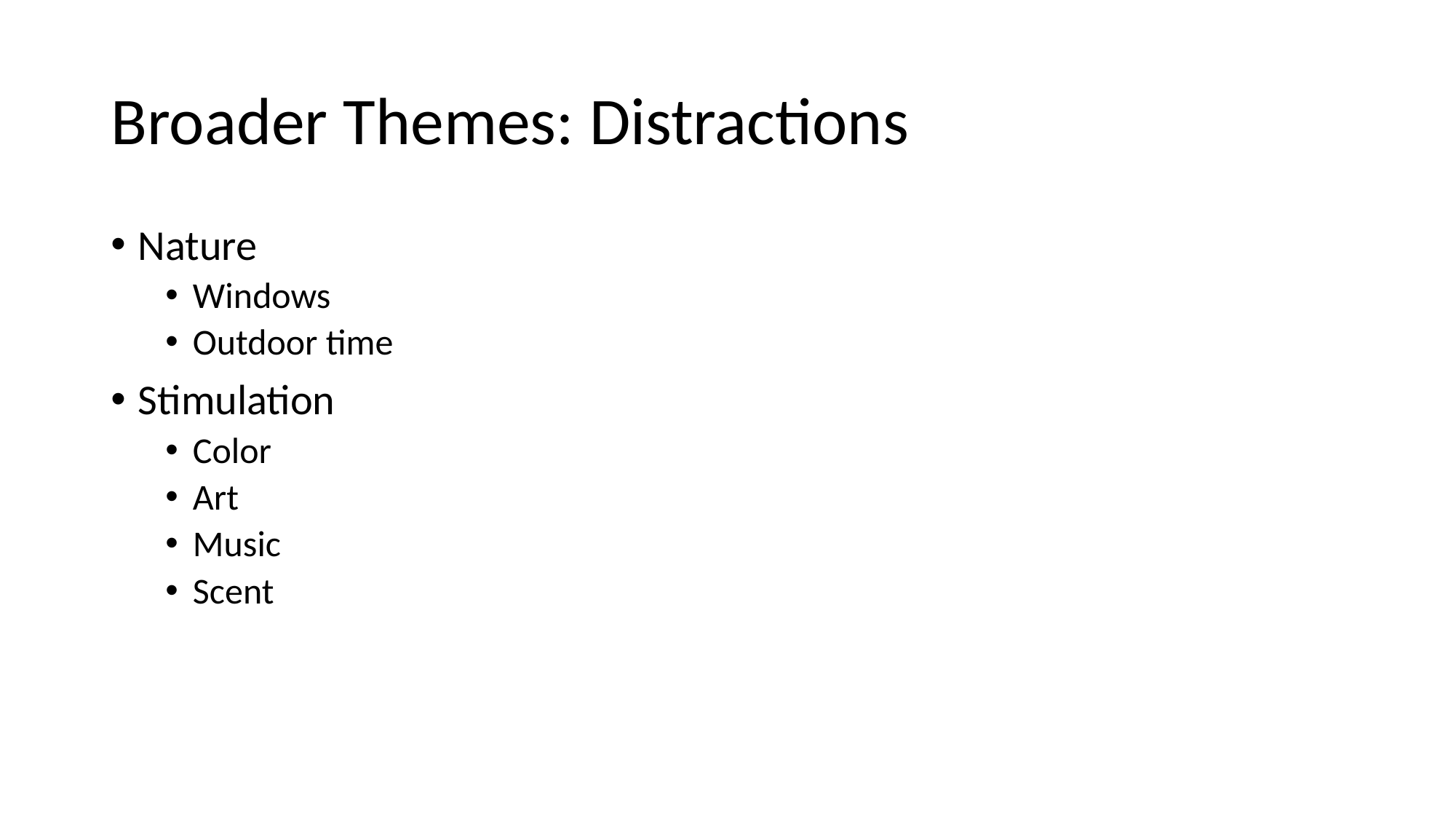

# Broader Themes: Distractions
Nature
Windows
Outdoor time
Stimulation
Color
Art
Music
Scent